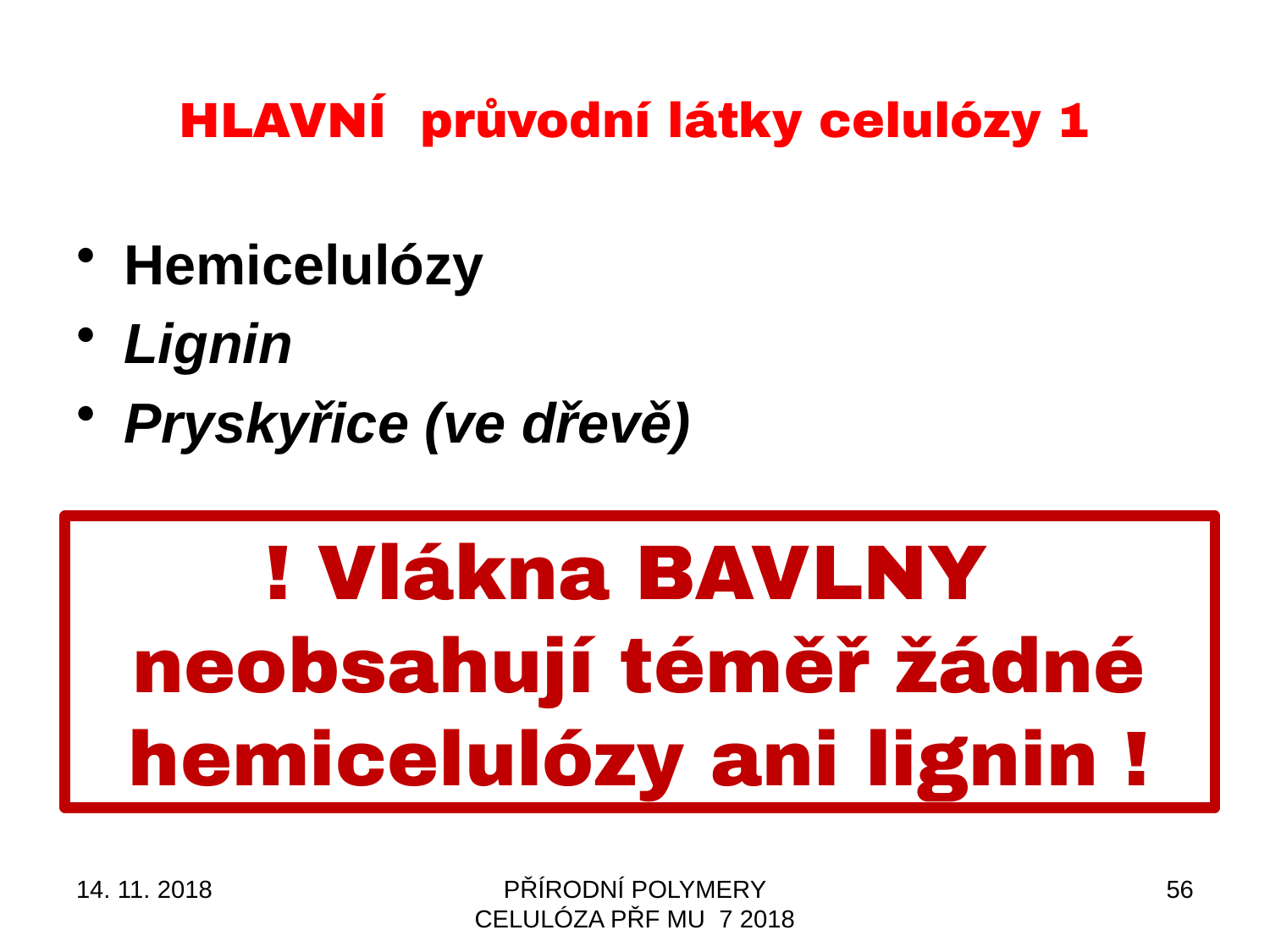

# HLAVNÍ  průvodní látky celulózy 1
Hemicelulózy
Lignin
Pryskyřice (ve dřevě)
! Vlákna BAVLNY  neobsahují téměř žádné hemicelulózy ani lignin !
14. 11. 2018
PŘÍRODNÍ POLYMERY CELULÓZA PŘF MU  7 2018
56